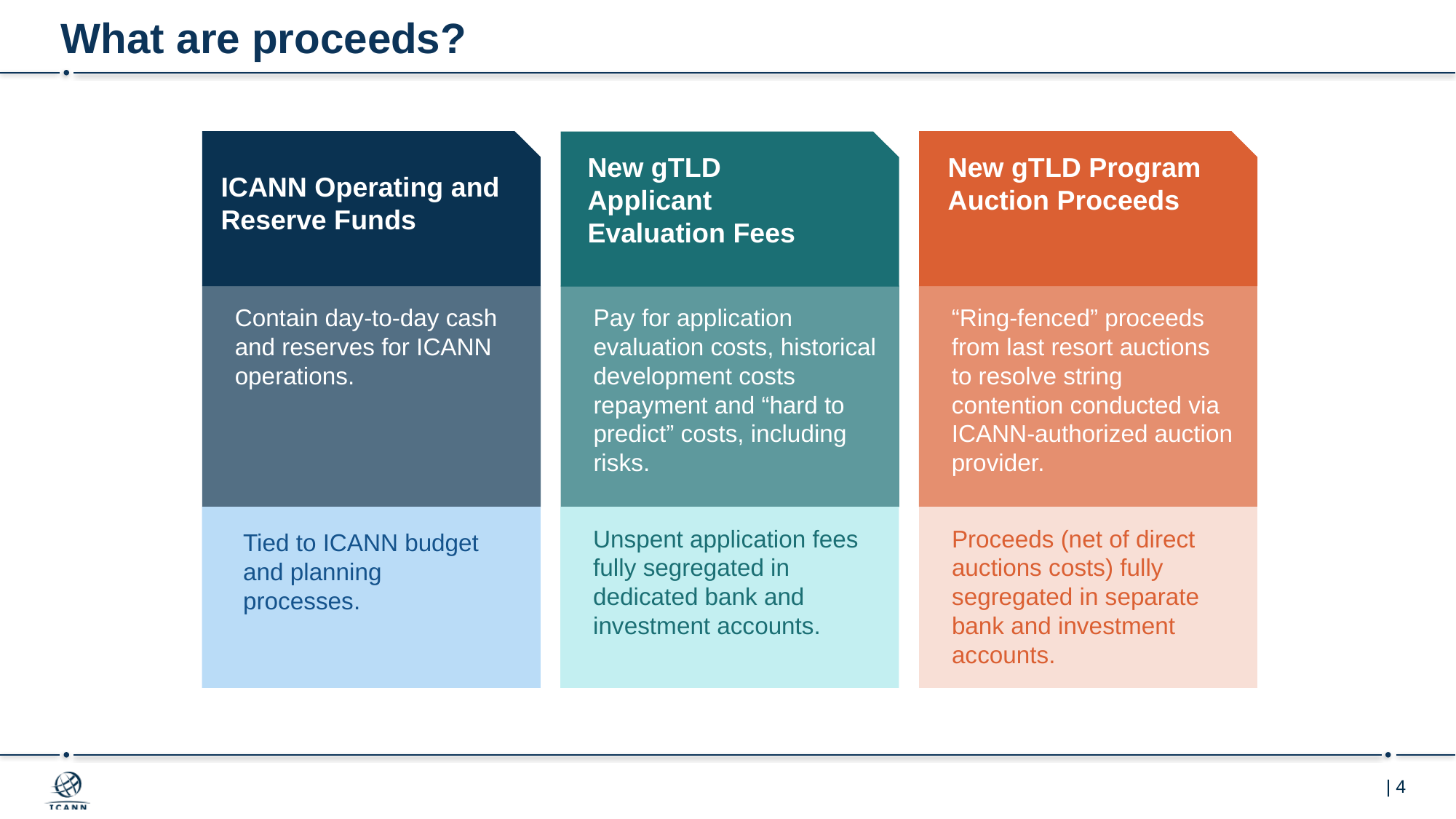

# What are proceeds?

New gTLD Program Auction Proceeds

New gTLD Applicant Evaluation Fees

ICANN Operating and Reserve Funds

Contain day-to-day cash and reserves for ICANN operations.
Pay for application evaluation costs, historical development costs repayment and “hard to predict” costs, including risks.
“Ring-fenced” proceeds from last resort auctions to resolve string contention conducted via ICANN-authorized auction provider.

Unspent application fees fully segregated in dedicated bank and investment accounts.
Proceeds (net of direct auctions costs) fully segregated in separate bank and investment accounts.
Tied to ICANN budget and planning processes.